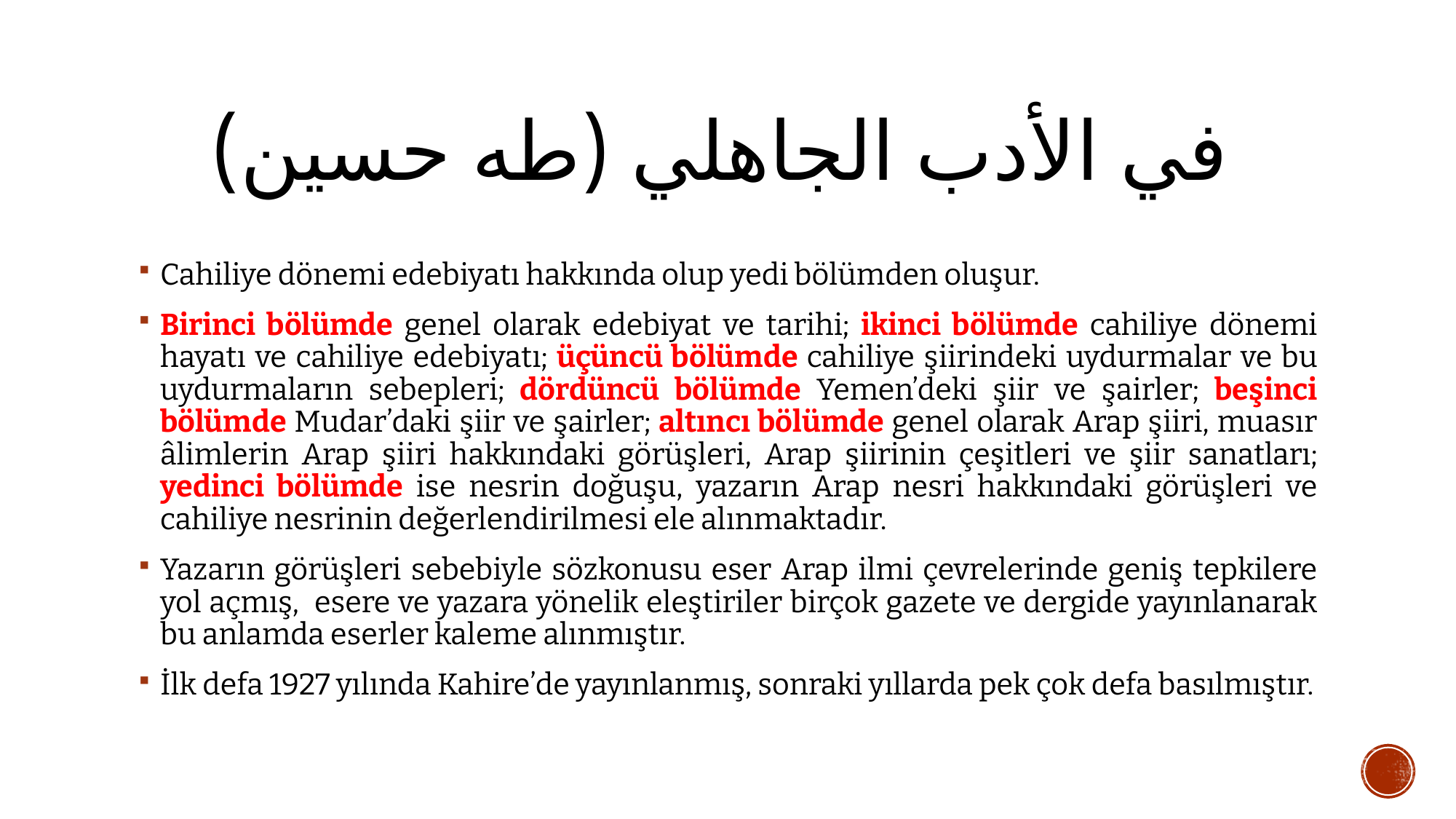

# في الأدب الجاهلي (طه حسين)
Cahiliye dönemi edebiyatı hakkında olup yedi bölümden oluşur.
Birinci bölümde genel olarak edebiyat ve tarihi; ikinci bölümde cahiliye dönemi hayatı ve cahiliye edebiyatı; üçüncü bölümde cahiliye şiirindeki uydurmalar ve bu uydurmaların sebepleri; dördüncü bölümde Yemen’deki şiir ve şairler; beşinci bölümde Mudar’daki şiir ve şairler; altıncı bölümde genel olarak Arap şiiri, muasır âlimlerin Arap şiiri hakkındaki görüşleri, Arap şiirinin çeşitleri ve şiir sanatları; yedinci bölümde ise nesrin doğuşu, yazarın Arap nesri hakkındaki görüşleri ve cahiliye nesrinin değerlendirilmesi ele alınmaktadır.
Yazarın görüşleri sebebiyle sözkonusu eser Arap ilmi çevrelerinde geniş tepkilere yol açmış,  esere ve yazara yönelik eleştiriler birçok gazete ve dergide yayınlanarak bu anlamda eserler kaleme alınmıştır.
İlk defa 1927 yılında Kahire’de yayınlanmış, sonraki yıllarda pek çok defa basılmıştır.